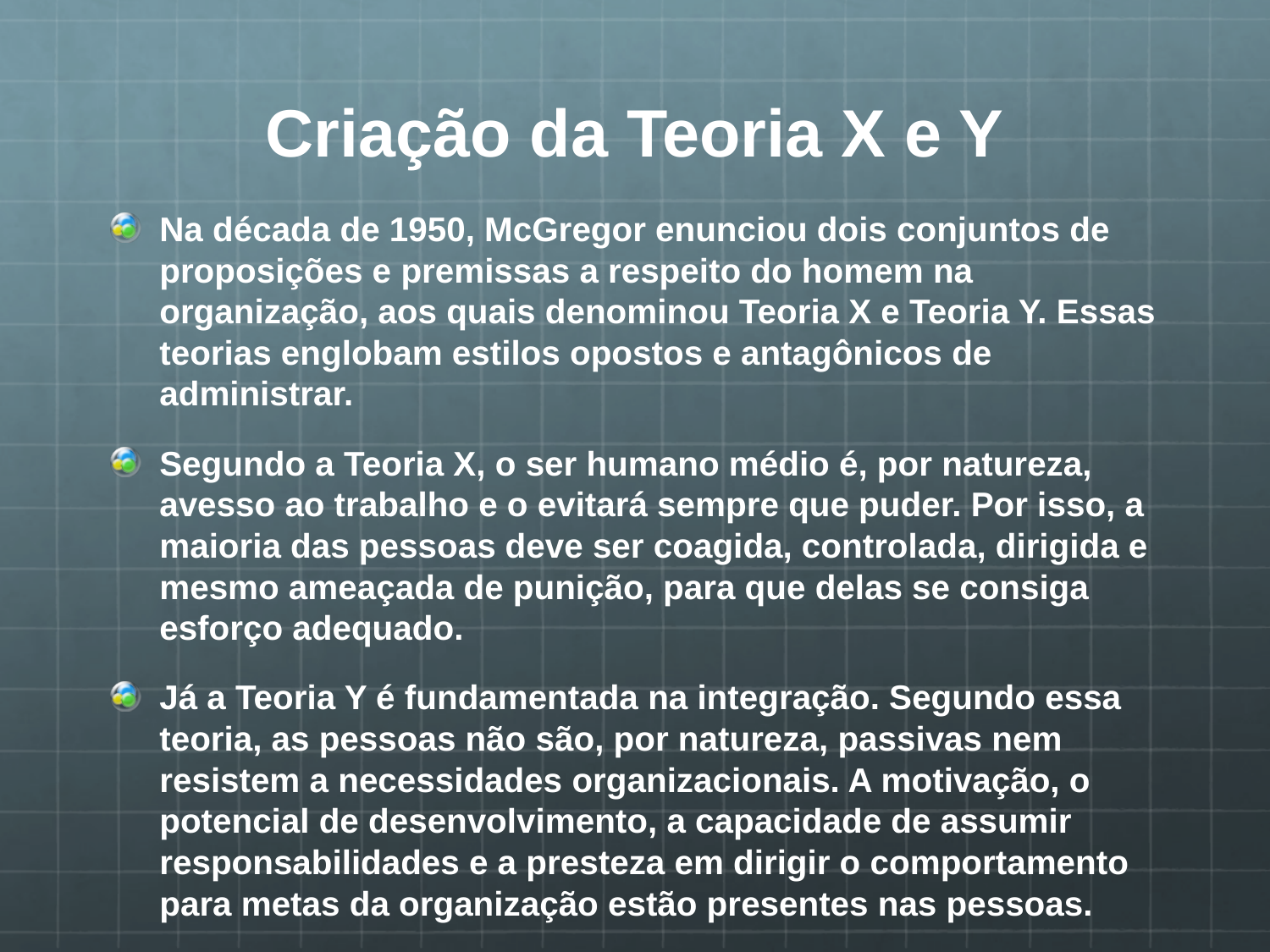

# Criação da Teoria X e Y
Na década de 1950, McGregor enunciou dois conjuntos de proposições e premissas a respeito do homem na organização, aos quais denominou Teoria X e Teoria Y. Essas teorias englobam estilos opostos e antagônicos de administrar.
Segundo a Teoria X, o ser humano médio é, por natureza, avesso ao trabalho e o evitará sempre que puder. Por isso, a maioria das pessoas deve ser coagida, controlada, dirigida e mesmo ameaçada de punição, para que delas se consiga esforço adequado.
Já a Teoria Y é fundamentada na integração. Segundo essa teoria, as pessoas não são, por natureza, passivas nem resistem a necessidades organizacionais. A motivação, o potencial de desenvolvimento, a capacidade de assumir responsabilidades e a presteza em dirigir o comportamento para metas da organização estão presentes nas pessoas.